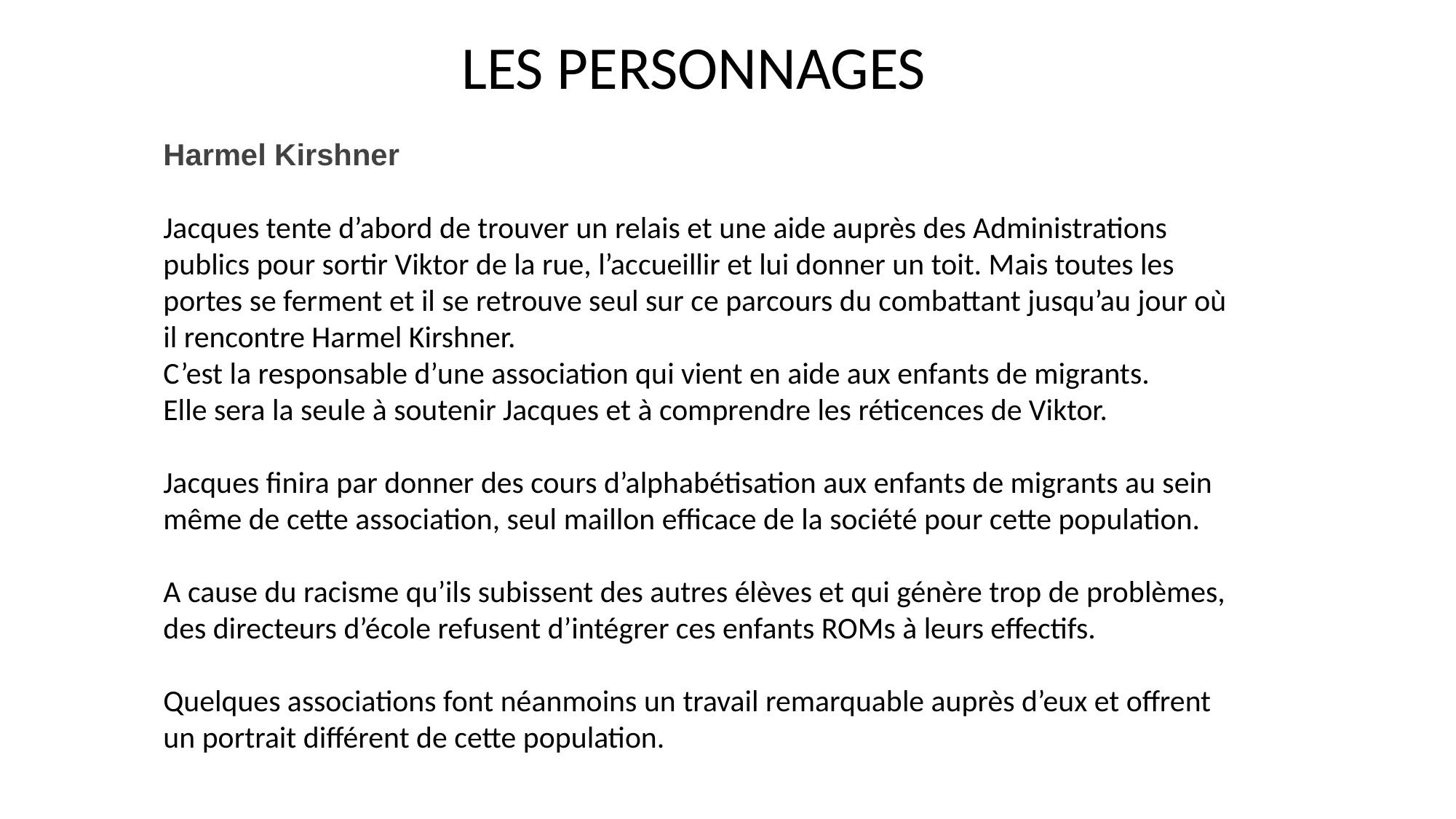

# LES PERSONNAGES
Harmel Kirshner

Jacques tente d’abord de trouver un relais et une aide auprès des Administrations publics pour sortir Viktor de la rue, l’accueillir et lui donner un toit. Mais toutes les portes se ferment et il se retrouve seul sur ce parcours du combattant jusqu’au jour où il rencontre Harmel Kirshner.
C’est la responsable d’une association qui vient en aide aux enfants de migrants.
Elle sera la seule à soutenir Jacques et à comprendre les réticences de Viktor.

Jacques finira par donner des cours d’alphabétisation aux enfants de migrants au sein même de cette association, seul maillon efficace de la société pour cette population.

A cause du racisme qu’ils subissent des autres élèves et qui génère trop de problèmes, des directeurs d’école refusent d’intégrer ces enfants ROMs à leurs effectifs.

Quelques associations font néanmoins un travail remarquable auprès d’eux et offrent un portrait différent de cette population.